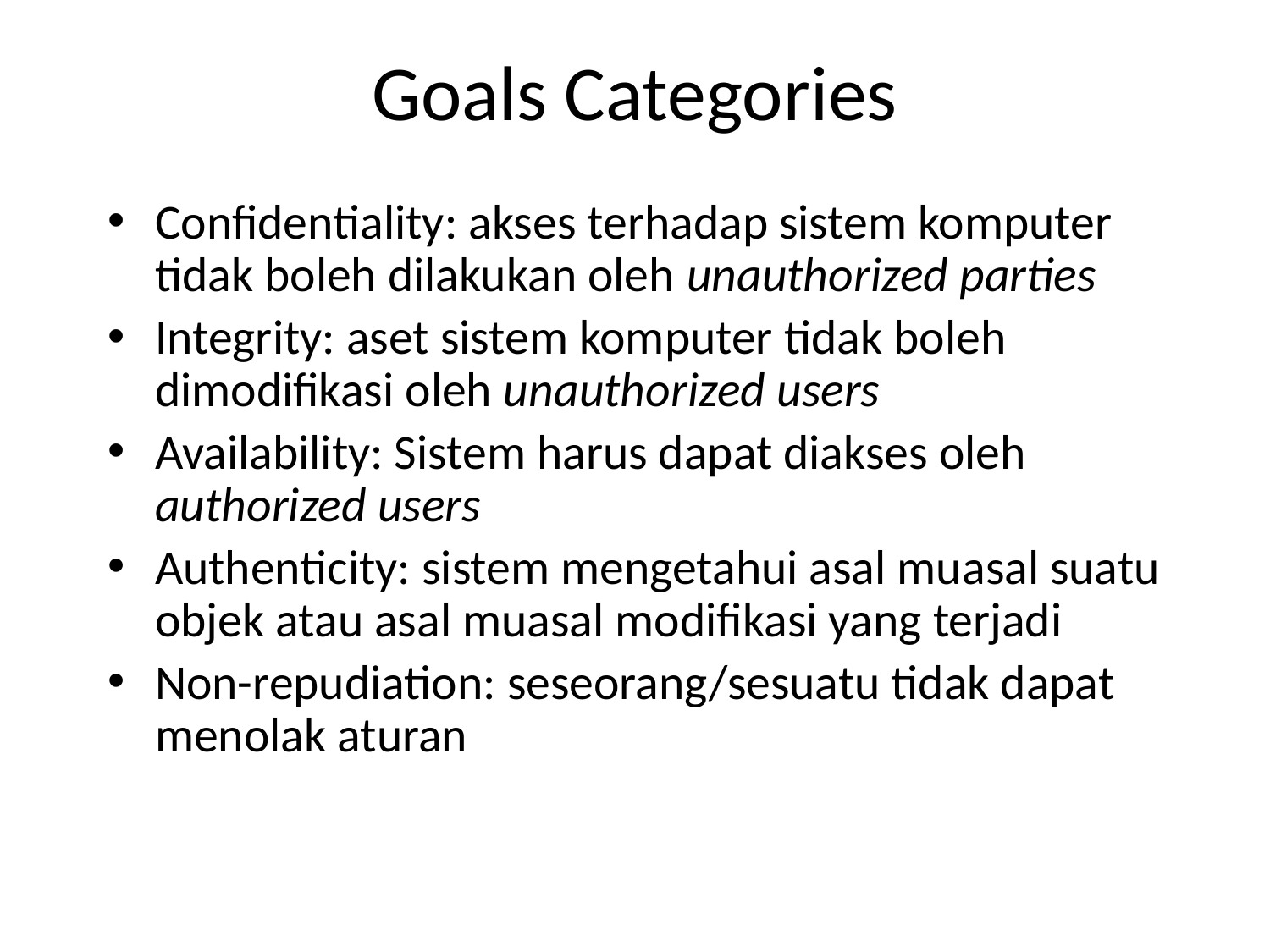

# Goals Categories
Confidentiality: akses terhadap sistem komputer tidak boleh dilakukan oleh unauthorized parties
Integrity: aset sistem komputer tidak boleh dimodifikasi oleh unauthorized users
Availability: Sistem harus dapat diakses oleh authorized users
Authenticity: sistem mengetahui asal muasal suatu objek atau asal muasal modifikasi yang terjadi
Non-repudiation: seseorang/sesuatu tidak dapat menolak aturan